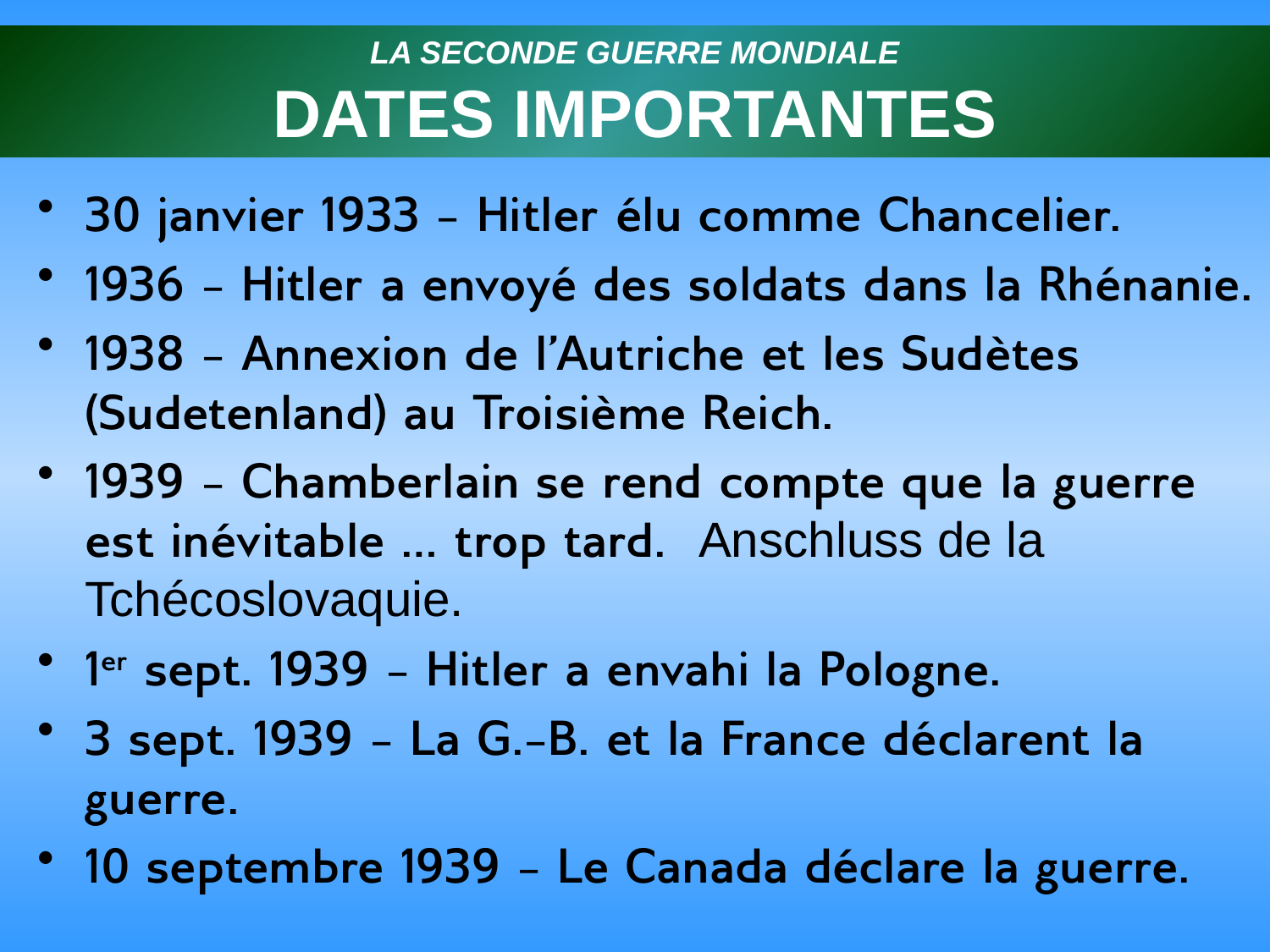

LA SECONDE GUERRE MONDIALE
DATES IMPORTANTES
30 janvier 1933 – Hitler élu comme Chancelier.
1936 – Hitler a envoyé des soldats dans la Rhénanie.
1938 – Annexion de l’Autriche et les Sudètes (Sudetenland) au Troisième Reich.
1939 – Chamberlain se rend compte que la guerre est inévitable … trop tard.  Anschluss de la Tchécoslovaquie.
1er sept. 1939 – Hitler a envahi la Pologne.
3 sept. 1939 – La G.–B. et la France déclarent la guerre.
10 septembre 1939 – Le Canada déclare la guerre.